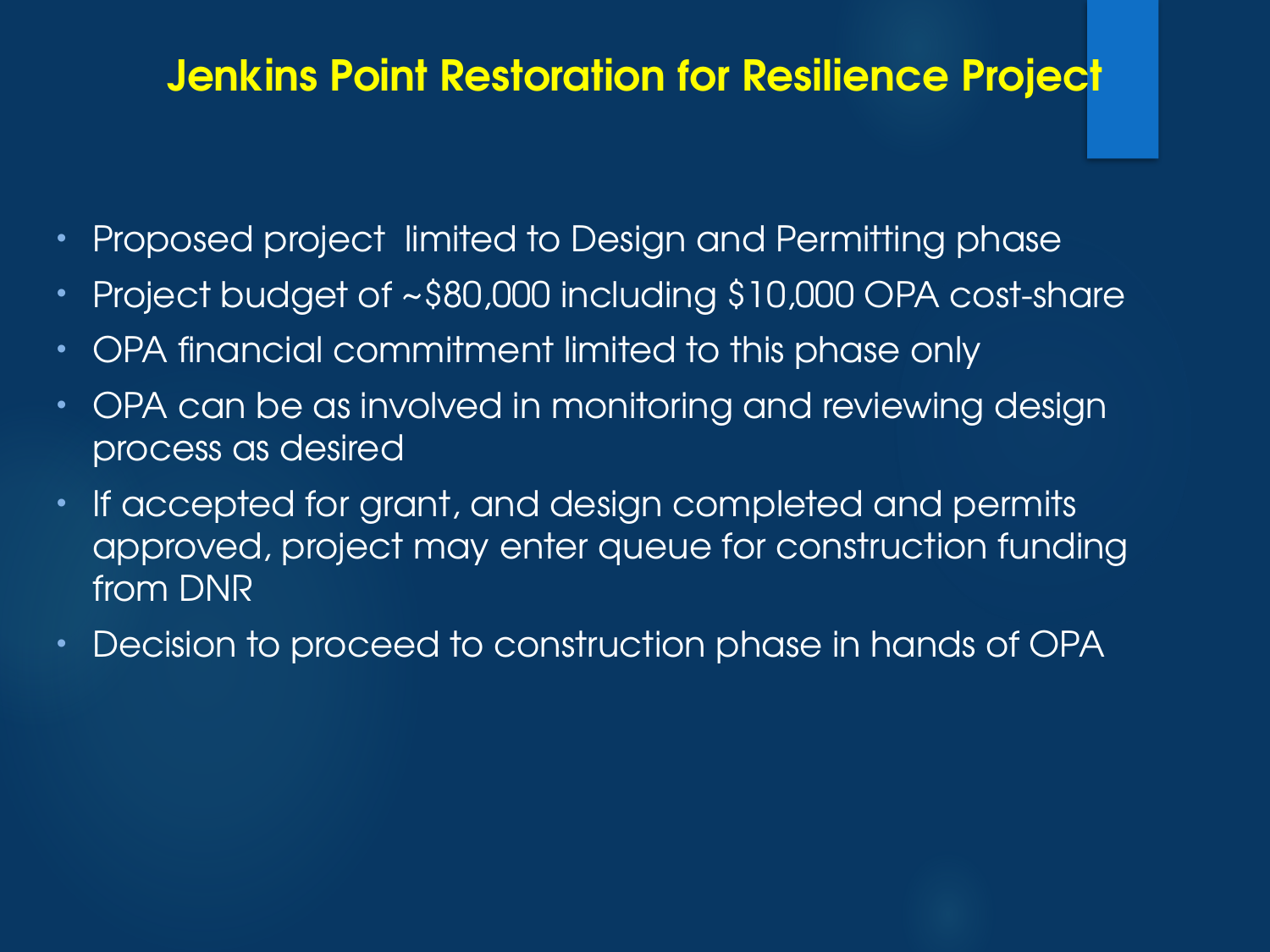

# Jenkins Point Restoration for Resilience Project

Proposed project  limited to Design and Permitting phase
Project budget of ~$80,000 including $10,000 OPA cost-share
OPA financial commitment limited to this phase only
OPA can be as involved in monitoring and reviewing design process as desired
If accepted for grant, and design completed and permits approved, project may enter queue for construction funding from DNR
Decision to proceed to construction phase in hands of OPA